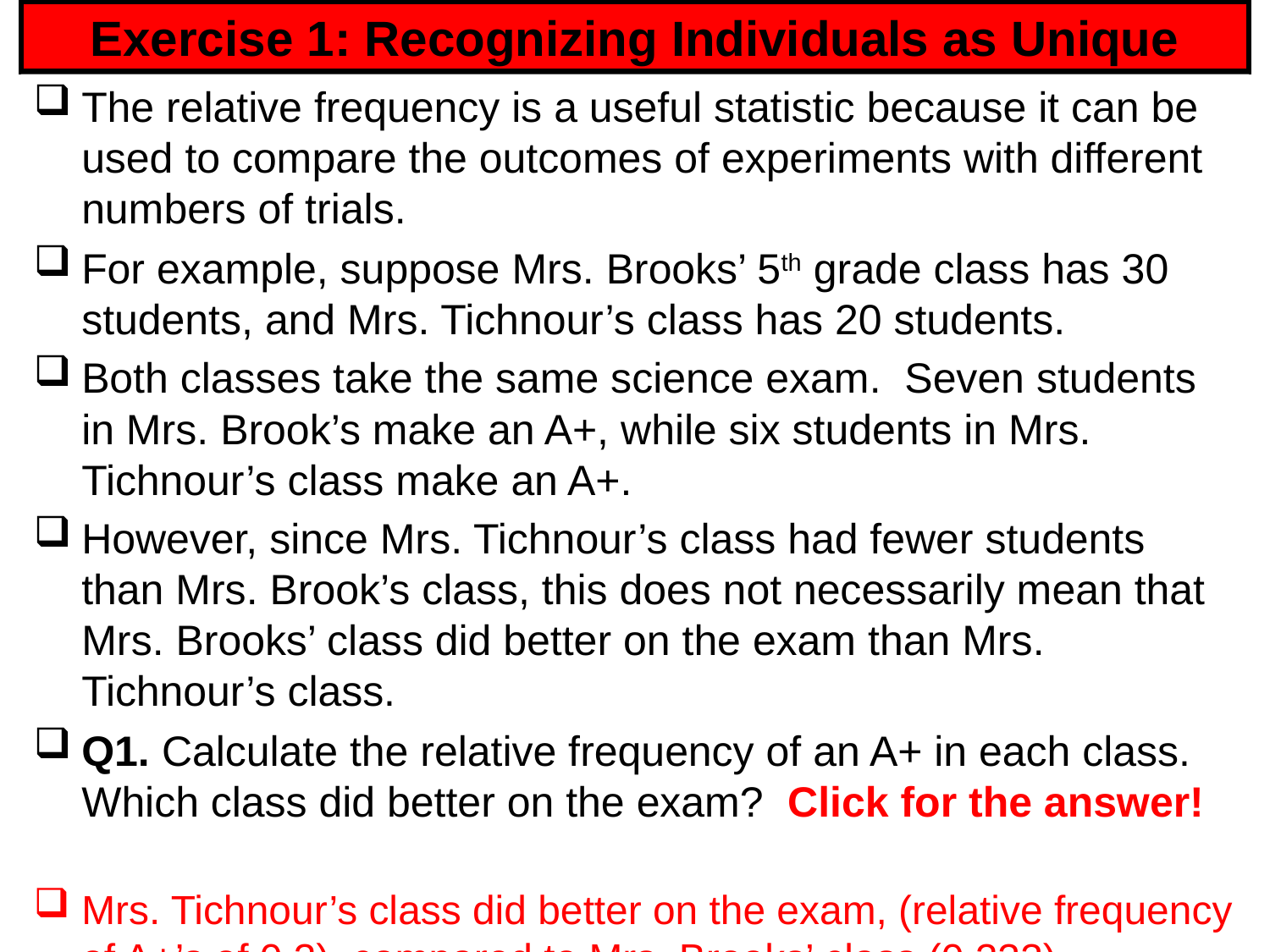

# Exercise 1: Recognizing Individuals as Unique
The relative frequency is a useful statistic because it can be used to compare the outcomes of experiments with different numbers of trials.
For example, suppose Mrs. Brooks’ 5th grade class has 30 students, and Mrs. Tichnour’s class has 20 students.
Both classes take the same science exam.  Seven students in Mrs. Brook’s make an A+, while six students in Mrs. Tichnour’s class make an A+.
However, since Mrs. Tichnour’s class had fewer students than Mrs. Brook’s class, this does not necessarily mean that Mrs. Brooks’ class did better on the exam than Mrs. Tichnour’s class.
Q1. Calculate the relative frequency of an A+ in each class.  Which class did better on the exam?  Click for the answer!
Mrs. Tichnour’s class did better on the exam, (relative frequency of A+’s of 0.3), compared to Mrs. Brooks’ class (0.233)

14
14